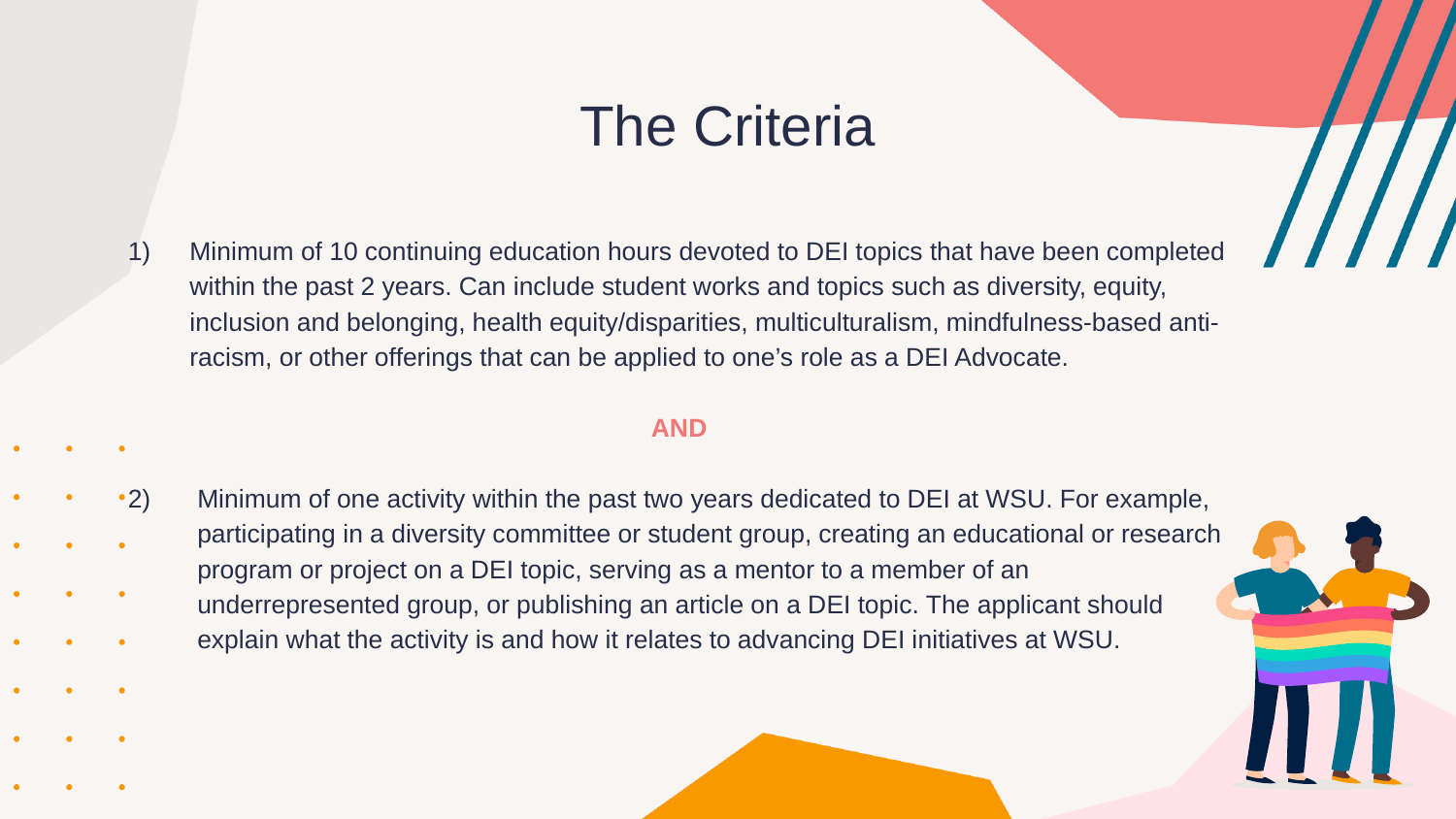

# The Criteria
Minimum of 10 continuing education hours devoted to DEI topics that have been completed within the past 2 years. Can include student works and topics such as diversity, equity, inclusion and belonging, health equity/disparities, multiculturalism, mindfulness-based anti-racism, or other offerings that can be applied to one’s role as a DEI Advocate.

AND

Minimum of one activity within the past two years dedicated to DEI at WSU. For example, participating in a diversity committee or student group, creating an educational or research program or project on a DEI topic, serving as a mentor to a member of an underrepresented group, or publishing an article on a DEI topic. The applicant should explain what the activity is and how it relates to advancing DEI initiatives at WSU.